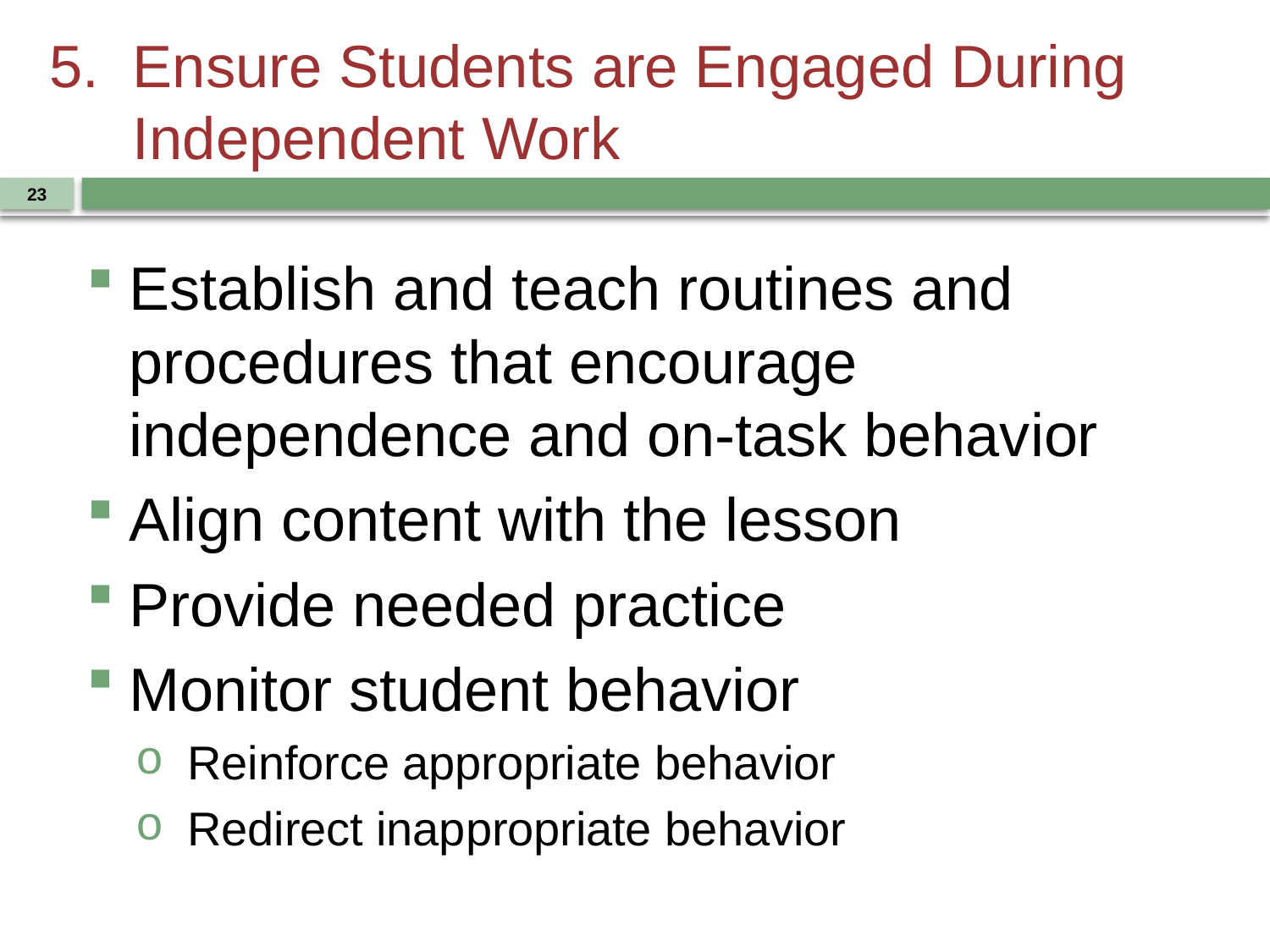

# 5.  Ensure Students are Engaged During Independent Work
23
Establish and teach routines and procedures that encourage independence and on-task behavior
Align content with the lesson
Provide needed practice
Monitor student behavior
Reinforce appropriate behavior
Redirect inappropriate behavior